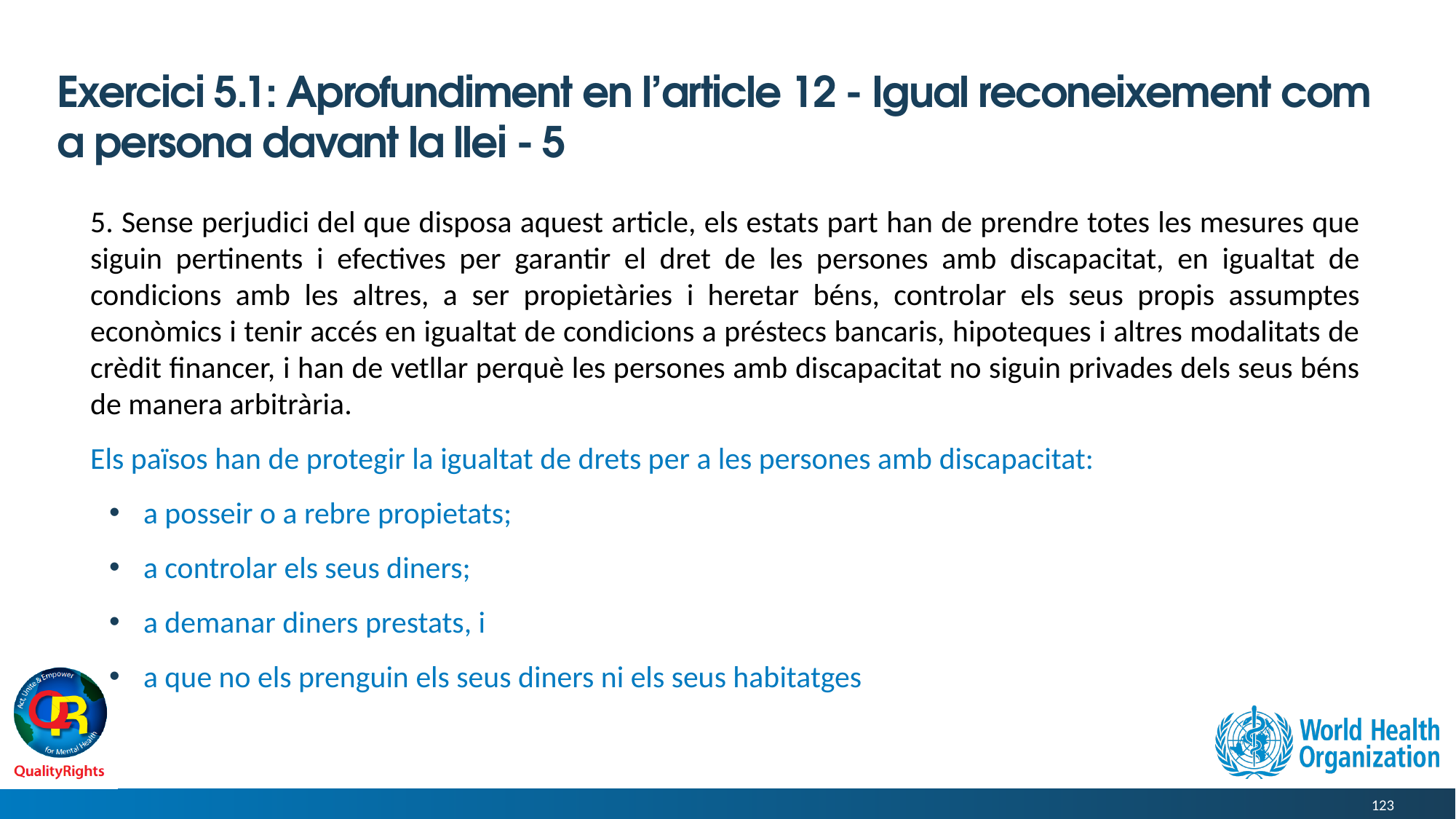

# Exercici 5.1: Aprofundiment en l’article 12 - Igual reconeixement com a persona davant la llei - 5
5. Sense perjudici del que disposa aquest article, els estats part han de prendre totes les mesures que siguin pertinents i efectives per garantir el dret de les persones amb discapacitat, en igualtat de condicions amb les altres, a ser propietàries i heretar béns, controlar els seus propis assumptes econòmics i tenir accés en igualtat de condicions a préstecs bancaris, hipoteques i altres modalitats de crèdit financer, i han de vetllar perquè les persones amb discapacitat no siguin privades dels seus béns de manera arbitrària.
Els països han de protegir la igualtat de drets per a les persones amb discapacitat:
a posseir o a rebre propietats;
a controlar els seus diners;
a demanar diners prestats, i
a que no els prenguin els seus diners ni els seus habitatges